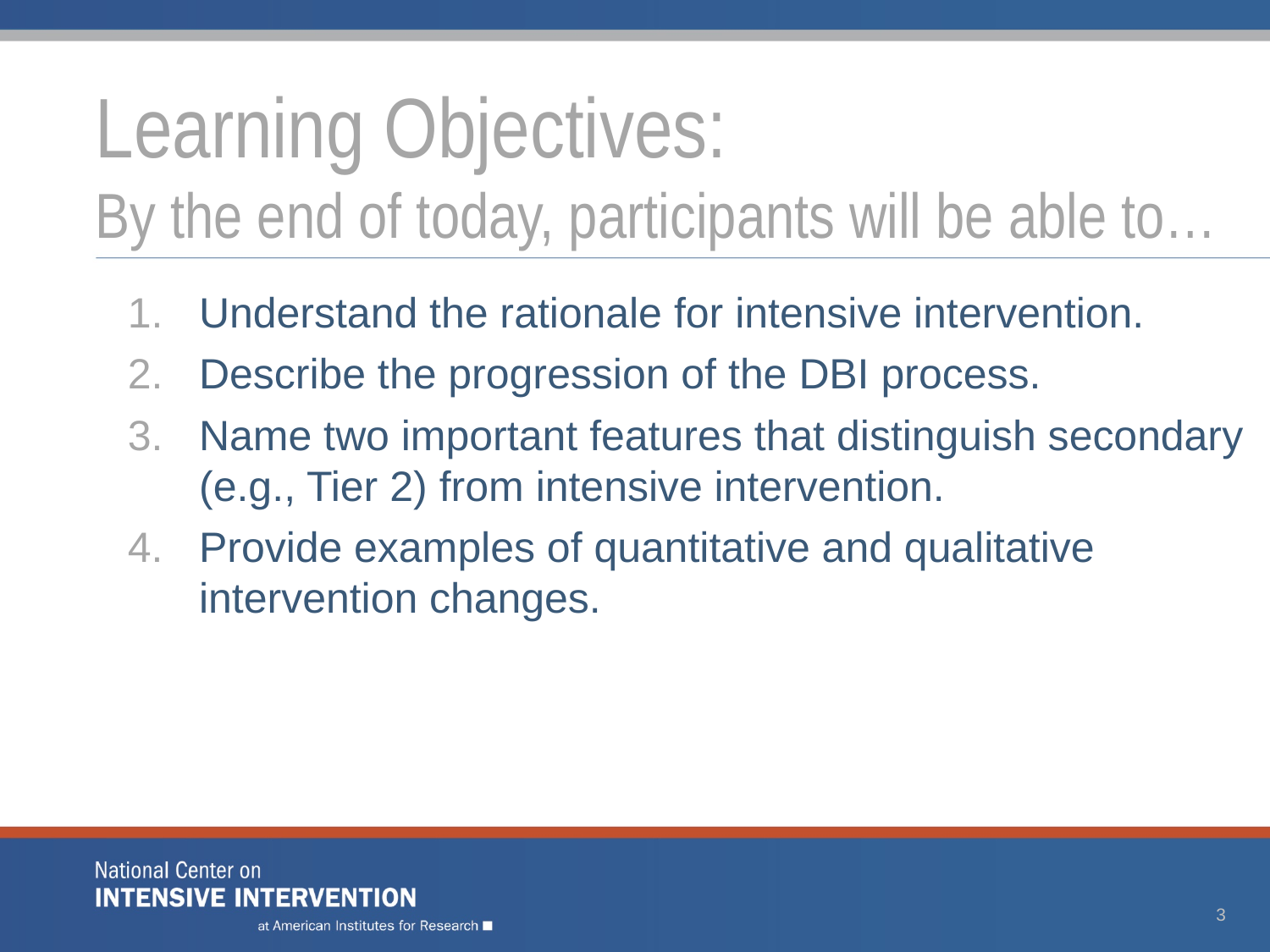

# Learning Objectives: By the end of today, participants will be able to…
Understand the rationale for intensive intervention.
Describe the progression of the DBI process.
Name two important features that distinguish secondary (e.g., Tier 2) from intensive intervention.
Provide examples of quantitative and qualitative intervention changes.
3